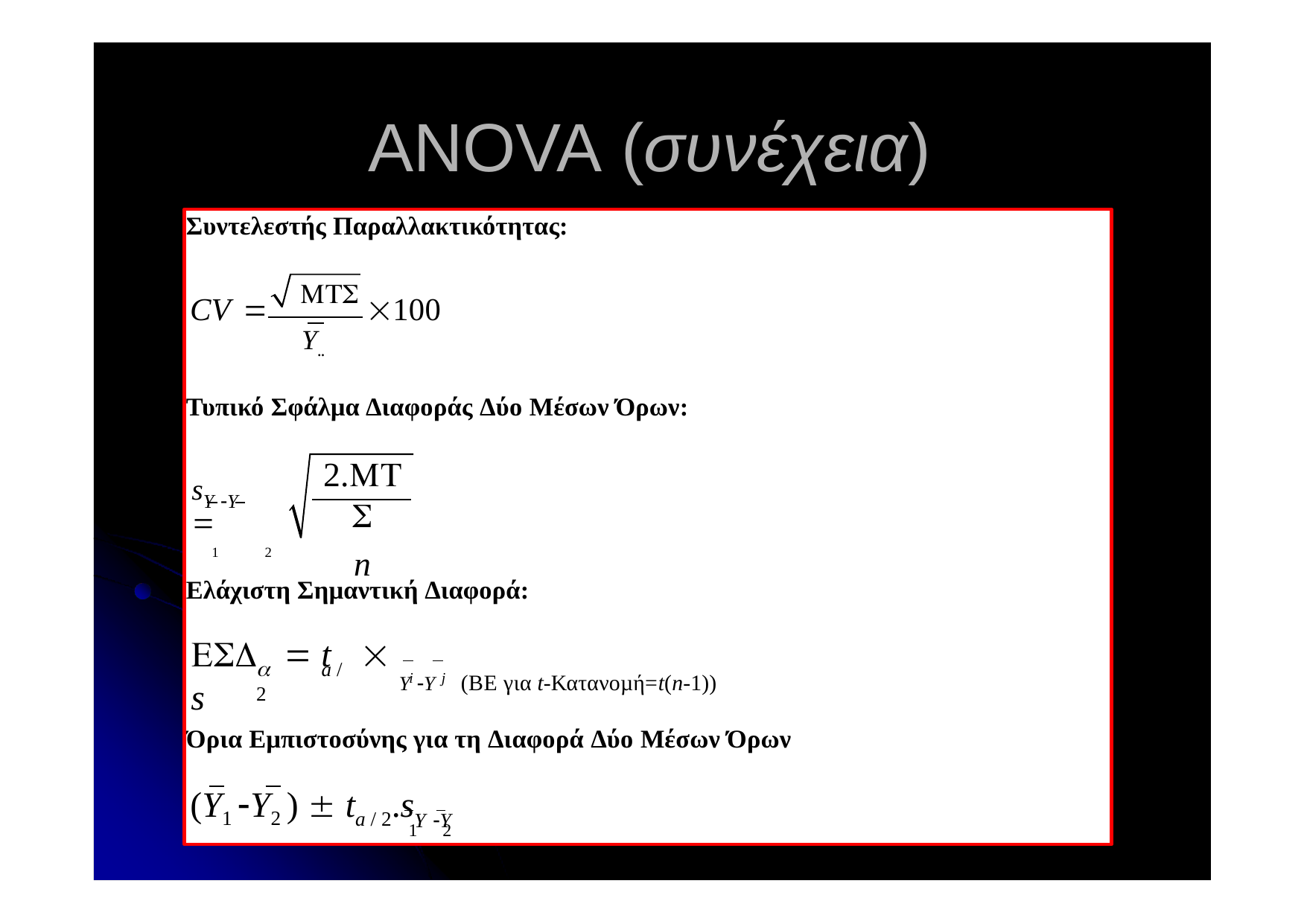

# ANOVA (συνέχεια)
Συντελεστής Παραλλακτικότητας:

CV =	ΜΤΣ ×100
Y..
Τυπικό Σφάλµα ∆ιαφοράς ∆ύο Μέσων Όρων:

2.ΜΤΣ
n

sY −Y	=
1	2
Ελάχιστη Σηµαντική ∆ιαφορά:
ΕΣΔ	= t	× s
Y −Y	(ΒΕ για t-Κατανοµή=t(n-1))
α	a / 2

i	j
Όρια Εµπιστοσύνης για τη ∆ιαφορά ∆ύο Μέσων Όρων

(Y1 −Y2 ) ± ta / 2.sY −Y

1	2